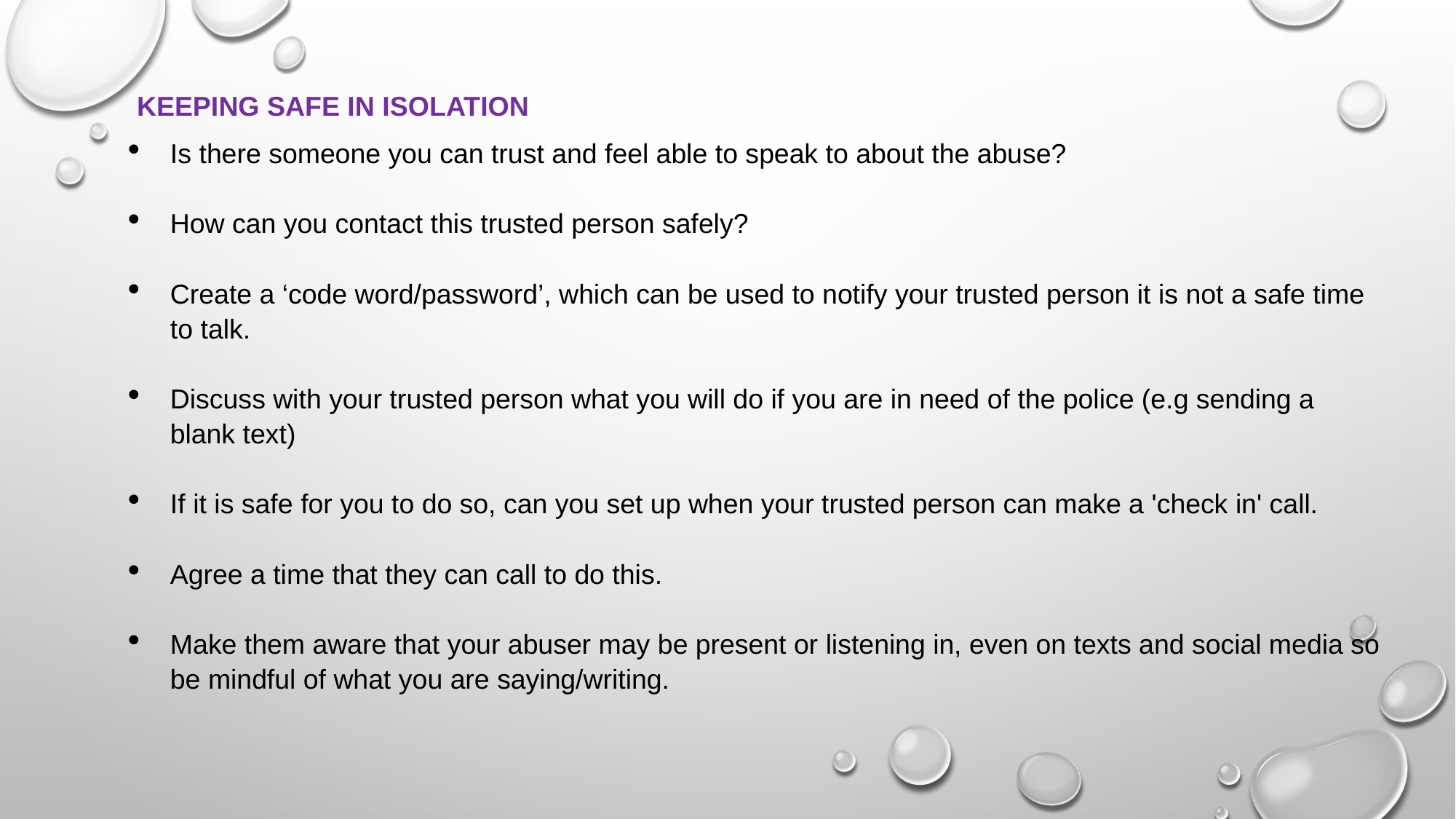

KEEPING SAFE IN ISOLATION
Is there someone you can trust and feel able to speak to about the abuse?

How can you contact this trusted person safely?

Create a ‘code word/password’, which can be used to notify your trusted person it is not a safe time to talk.

Discuss with your trusted person what you will do if you are in need of the police (e.g sending a blank text)

If it is safe for you to do so, can you set up when your trusted person can make a 'check in' call.

Agree a time that they can call to do this.

Make them aware that your abuser may be present or listening in, even on texts and social media so be mindful of what you are saying/writing.